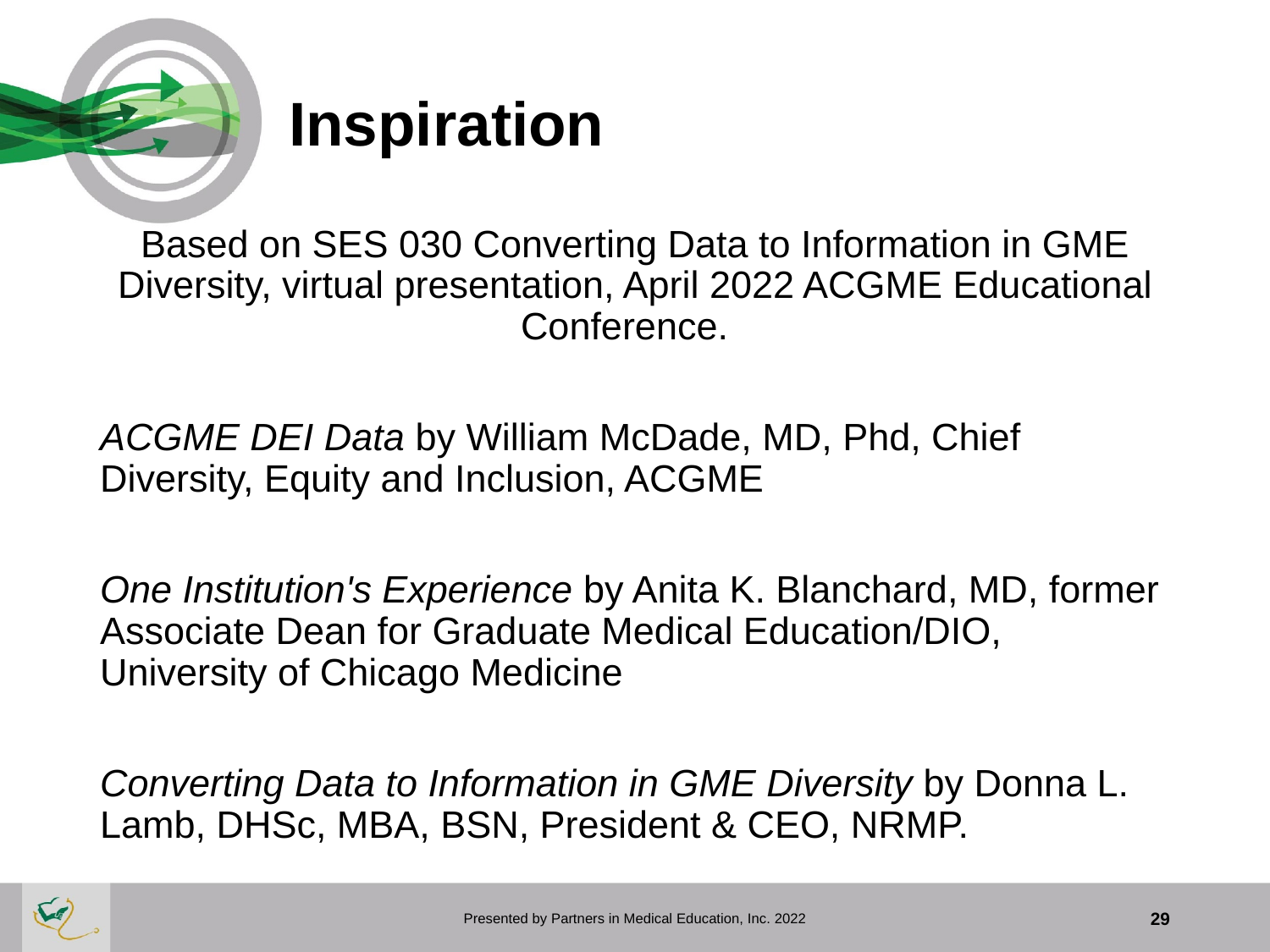

# Inspiration
Based on SES 030 Converting Data to Information in GME Diversity, virtual presentation, April 2022 ACGME Educational Conference.

ACGME DEI Data by William McDade, MD, Phd, Chief Diversity, Equity and Inclusion, ACGME

One Institution's Experience by Anita K. Blanchard, MD, former Associate Dean for Graduate Medical Education/DIO, University of Chicago Medicine

Converting Data to Information in GME Diversity by Donna L. Lamb, DHSc, MBA, BSN, President & CEO, NRMP.
Presented by Partners in Medical Education, Inc. 2022
29